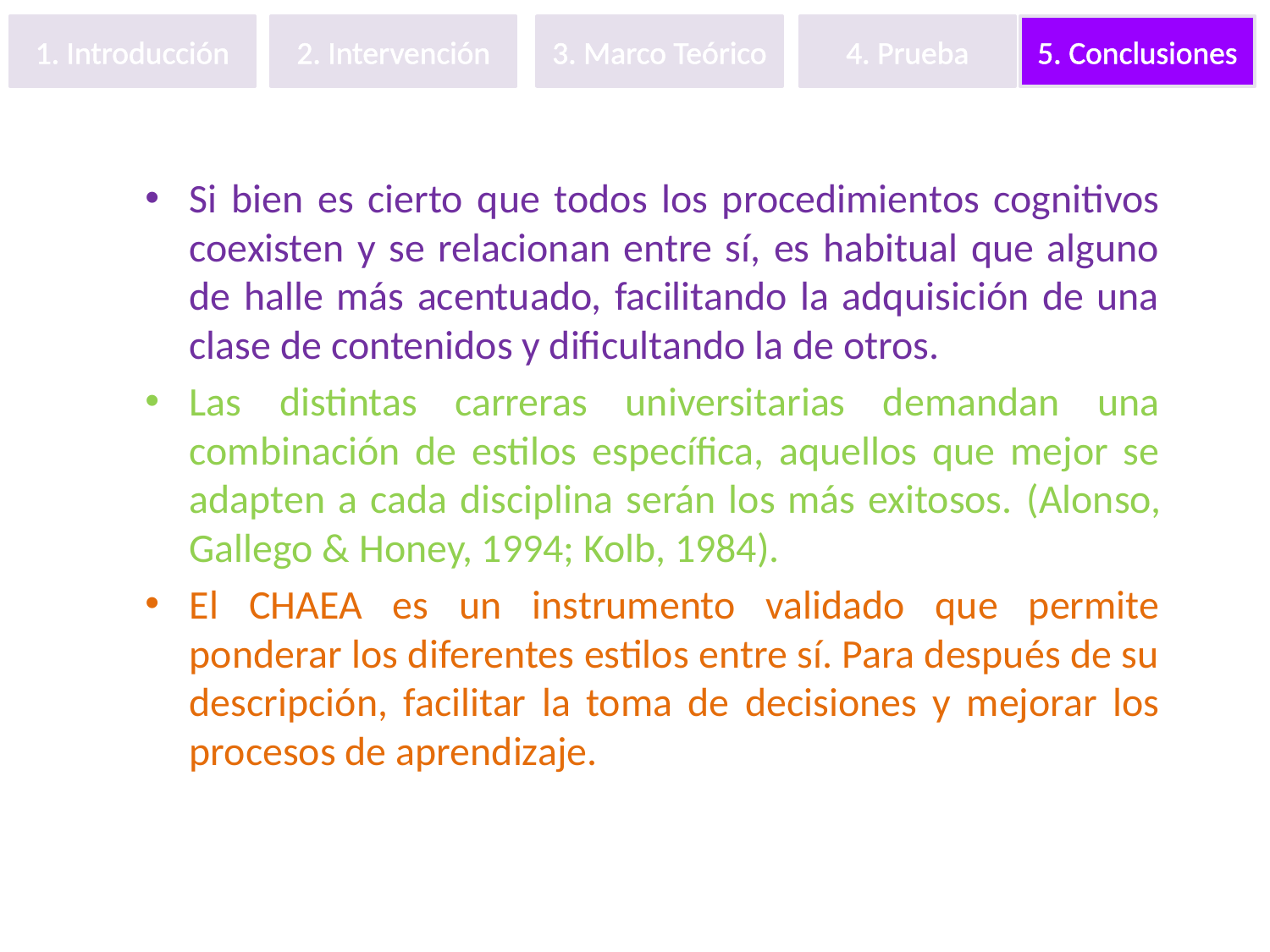

1. Introducción
2. Intervención
3. Marco Teórico
4. Prueba
5. Conclusiones
Si bien es cierto que todos los procedimientos cognitivos coexisten y se relacionan entre sí, es habitual que alguno de halle más acentuado, facilitando la adquisición de una clase de contenidos y dificultando la de otros.
Las distintas carreras universitarias demandan una combinación de estilos específica, aquellos que mejor se adapten a cada disciplina serán los más exitosos. (Alonso, Gallego & Honey, 1994; Kolb, 1984).
El CHAEA es un instrumento validado que permite ponderar los diferentes estilos entre sí. Para después de su descripción, facilitar la toma de decisiones y mejorar los procesos de aprendizaje.